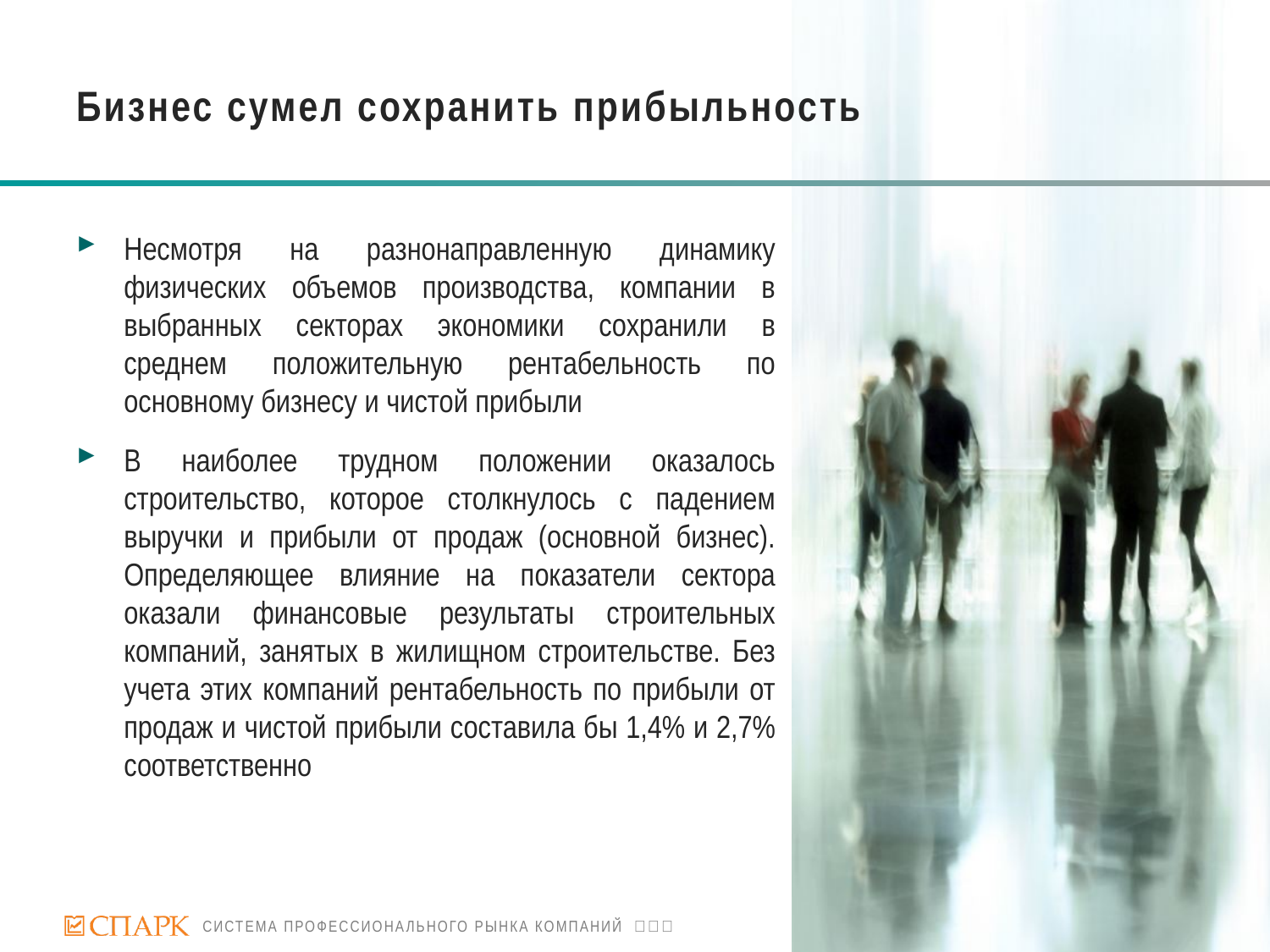

# Бизнес сумел сохранить прибыльность
Несмотря на разнонаправленную динамику физических объемов производства, компании в выбранных секторах экономики сохранили в среднем положительную рентабельность по основному бизнесу и чистой прибыли
В наиболее трудном положении оказалось строительство, которое столкнулось с падением выручки и прибыли от продаж (основной бизнес). Определяющее влияние на показатели сектора оказали финансовые результаты строительных компаний, занятых в жилищном строительстве. Без учета этих компаний рентабельность по прибыли от продаж и чистой прибыли составила бы 1,4% и 2,7% соответственно